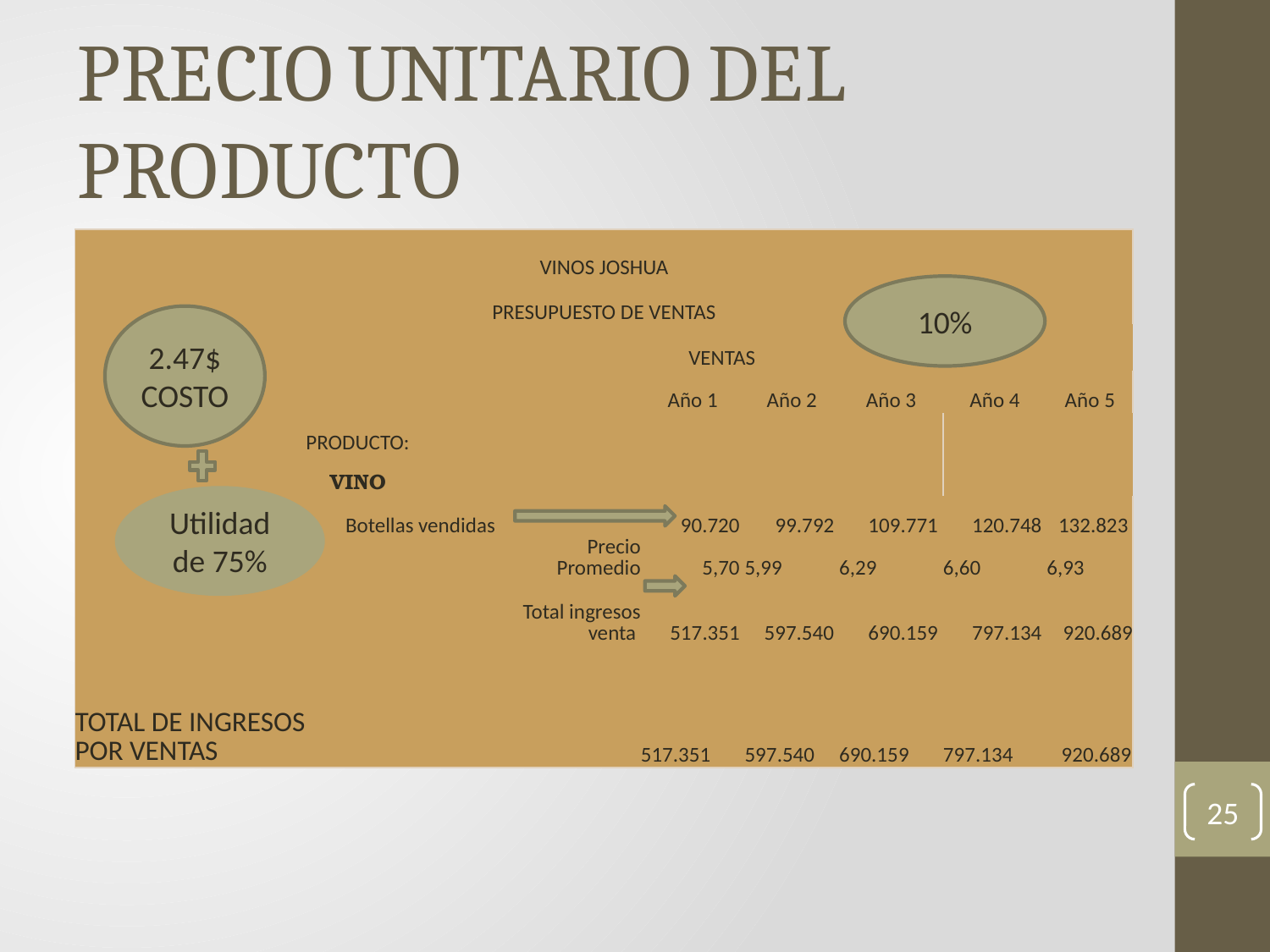

# PRECIO UNITARIO DEL PRODUCTO
| VINOS JOSHUA |  |  |  |  |  |  |  |
| --- | --- | --- | --- | --- | --- | --- | --- |
| PRESUPUESTO DE VENTAS |  |  |  |  |  |  |  |
|  |  | VENTAS |  |  |  |  |  |
|  |  |  | Año 1 | Año 2 | Año 3 | Año 4 | Año 5 |
| PRODUCTO: |  |  |  |  |  |  |  |
| VINO |  |  |  |  |  |  |  |
|  | Botellas vendidas |  | 90.720 | 99.792 | 109.771 | 120.748 | 132.823 |
|  |  | Precio Promedio | 5,70 | 5,99 | 6,29 | 6,60 | 6,93 |
|  |  | Total ingresos venta | 517.351 | 597.540 | 690.159 | 797.134 | 920.689 |
|  |  |  |  |  |  |  |  |
|  |  |  |  |  |  |  |  |
| TOTAL DE INGRESOS POR VENTAS |  |  | 517.351 | 597.540 | 690.159 | 797.134 | 920.689 |
10%
2.47$
COSTO

Utilidad de 75%

25